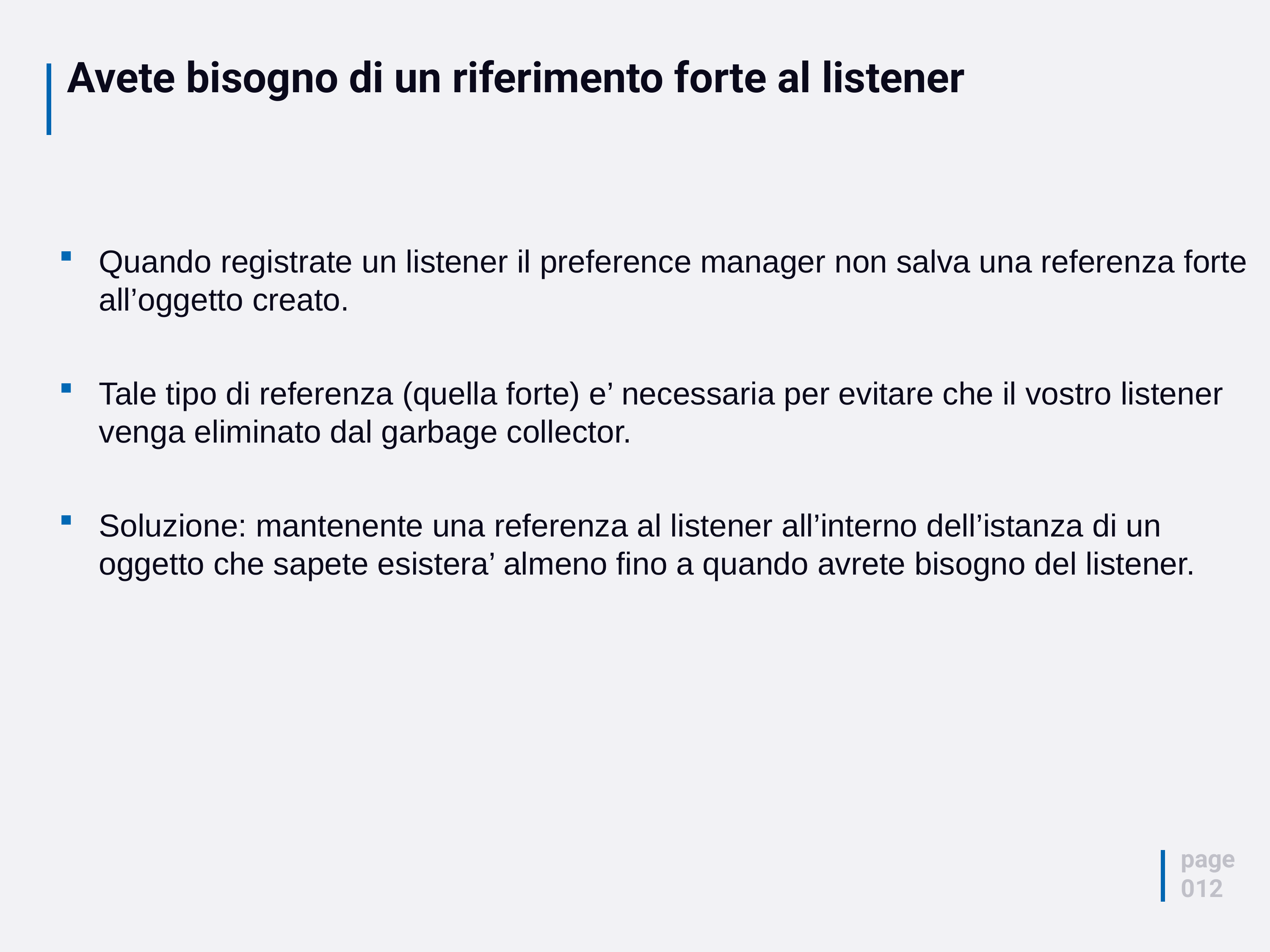

# Avete bisogno di un riferimento forte al listener

Quando registrate un listener il preference manager non salva una referenza forte all’oggetto creato.

Tale tipo di referenza (quella forte) e’ necessaria per evitare che il vostro listener venga eliminato dal garbage collector.

Soluzione: mantenente una referenza al listener all’interno dell’istanza di un oggetto che sapete esistera’ almeno fino a quando avrete bisogno del listener.

page
012